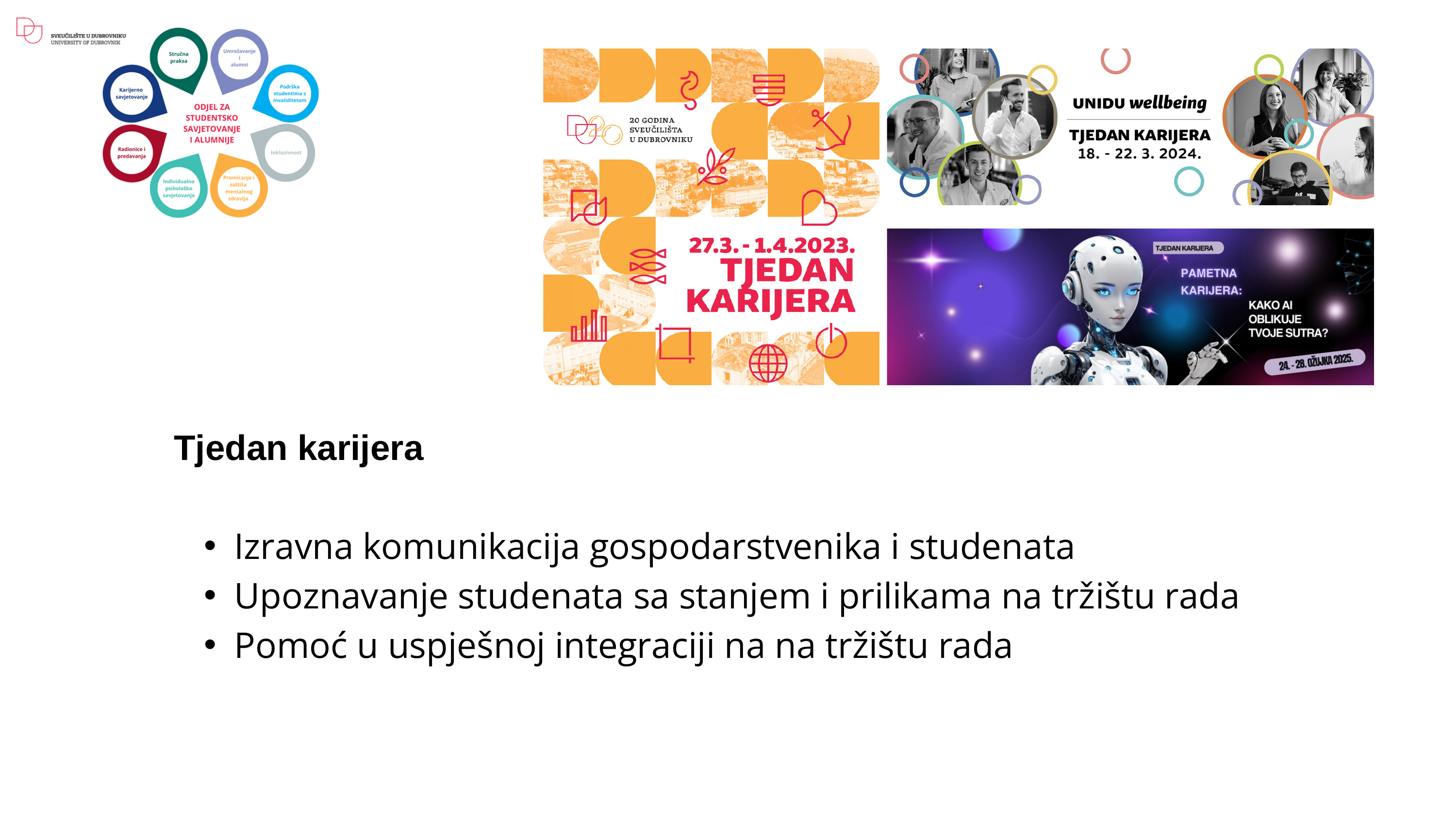

Tjedan karijera

Izravna komunikacija gospodarstvenika i studenata
Upoznavanje studenata sa stanjem i prilikama na tržištu rada
Pomoć u uspješnoj integraciji na na tržištu rada